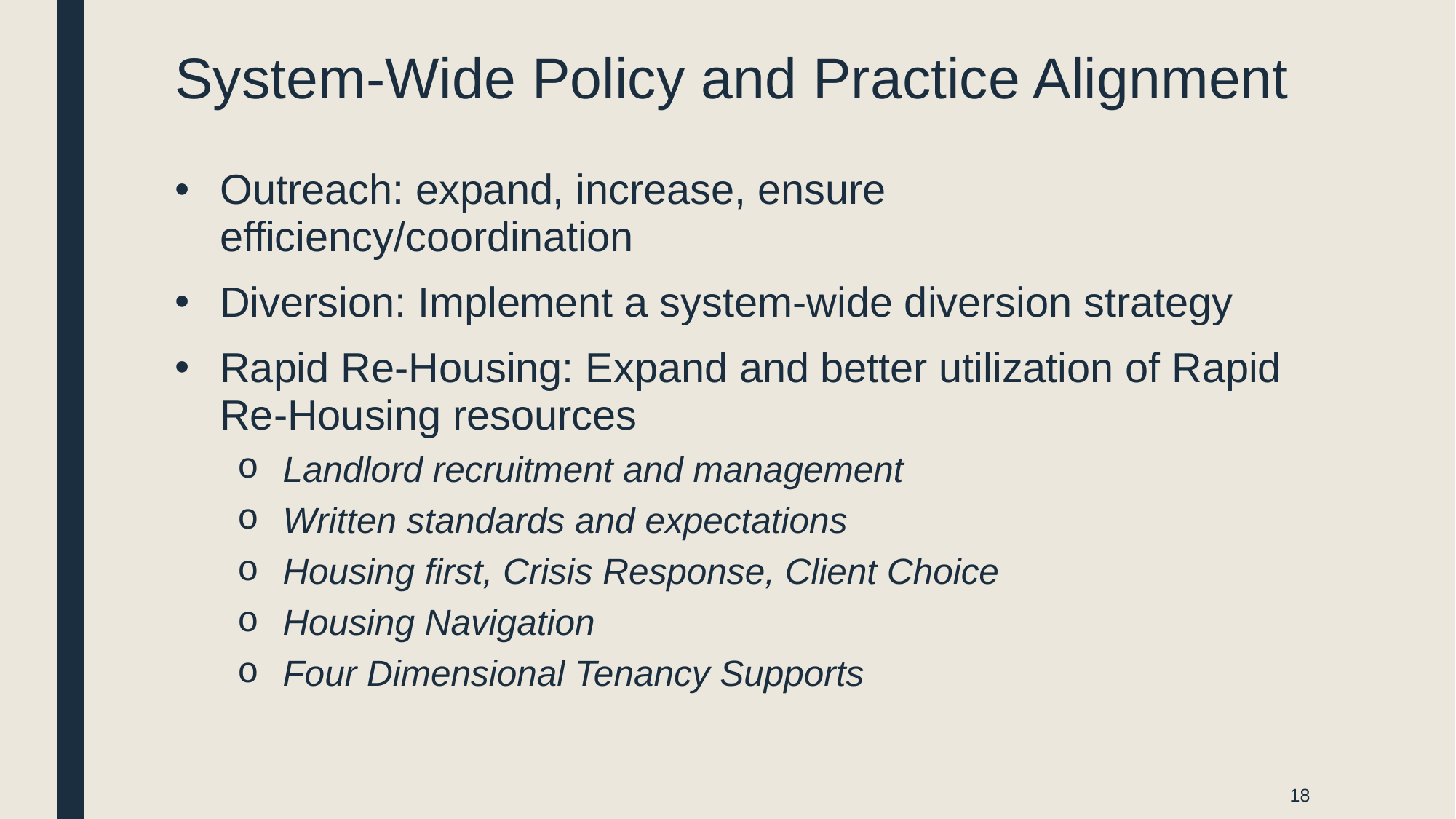

# System-Wide Policy and Practice Alignment
Outreach: expand, increase, ensure efficiency/coordination
Diversion: Implement a system-wide diversion strategy
Rapid Re-Housing: Expand and better utilization of Rapid Re-Housing resources
Landlord recruitment and management
Written standards and expectations
Housing first, Crisis Response, Client Choice
Housing Navigation
Four Dimensional Tenancy Supports

18